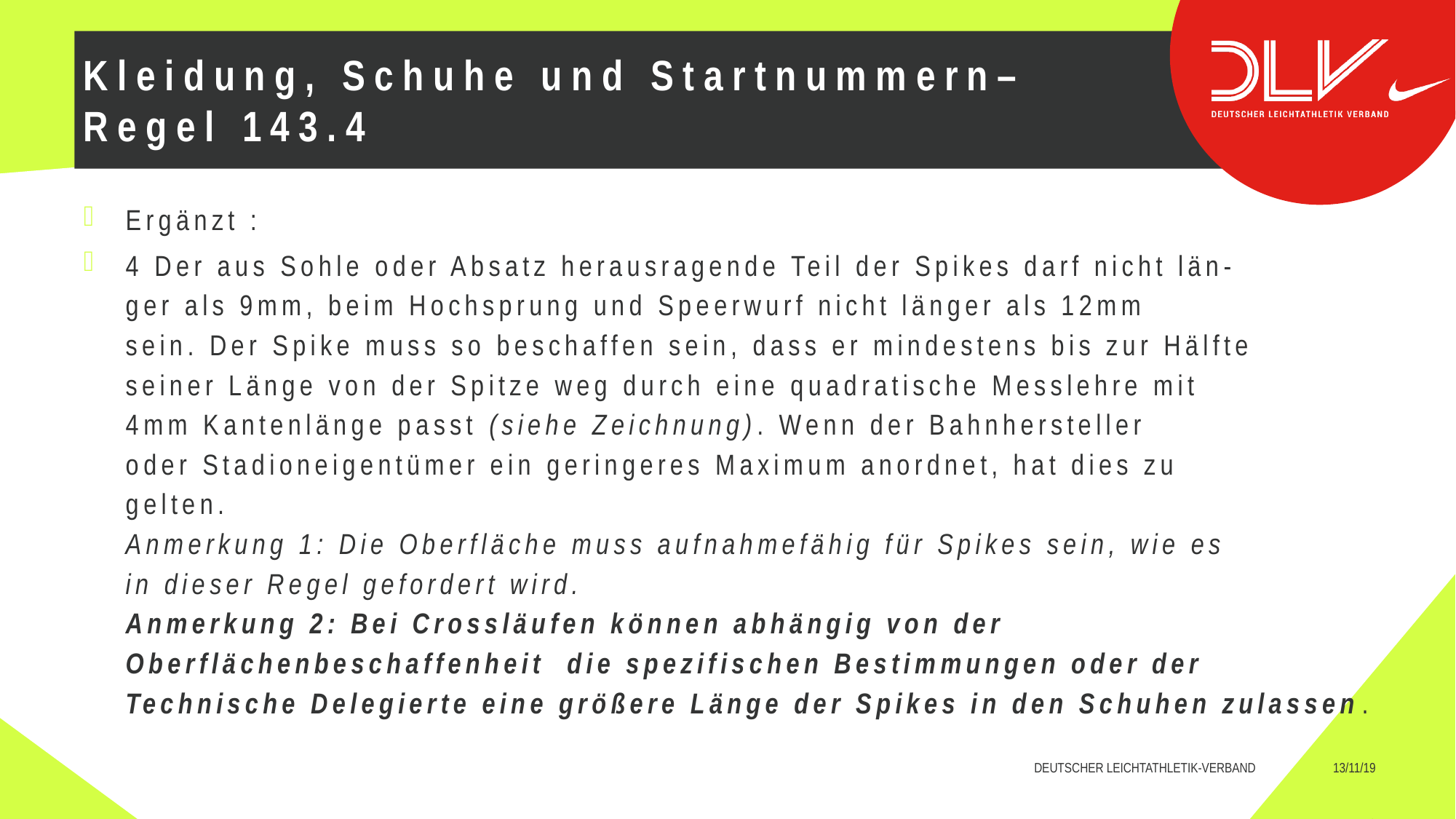

# Kleidung, Schuhe und Startnummern– Regel 143.4
Ergänzt :
4 Der aus Sohle oder Absatz herausragende Teil der Spikes darf nicht län-
ger als 9mm, beim Hochsprung und Speerwurf nicht länger als 12mm
sein. Der Spike muss so beschaffen sein, dass er mindestens bis zur Hälfte
seiner Länge von der Spitze weg durch eine quadratische Messlehre mit
4mm Kantenlänge passt (siehe Zeichnung). Wenn der Bahnhersteller
oder Stadioneigentümer ein geringeres Maximum anordnet, hat dies zu
gelten.
Anmerkung 1: Die Oberfläche muss aufnahmefähig für Spikes sein, wie es
in dieser Regel gefordert wird.
Anmerkung 2: Bei Crossläufen können abhängig von der Oberflächenbeschaffenheit  die spezifischen Bestimmungen oder der Technische Delegierte eine größere Länge der Spikes in den Schuhen zulassen.